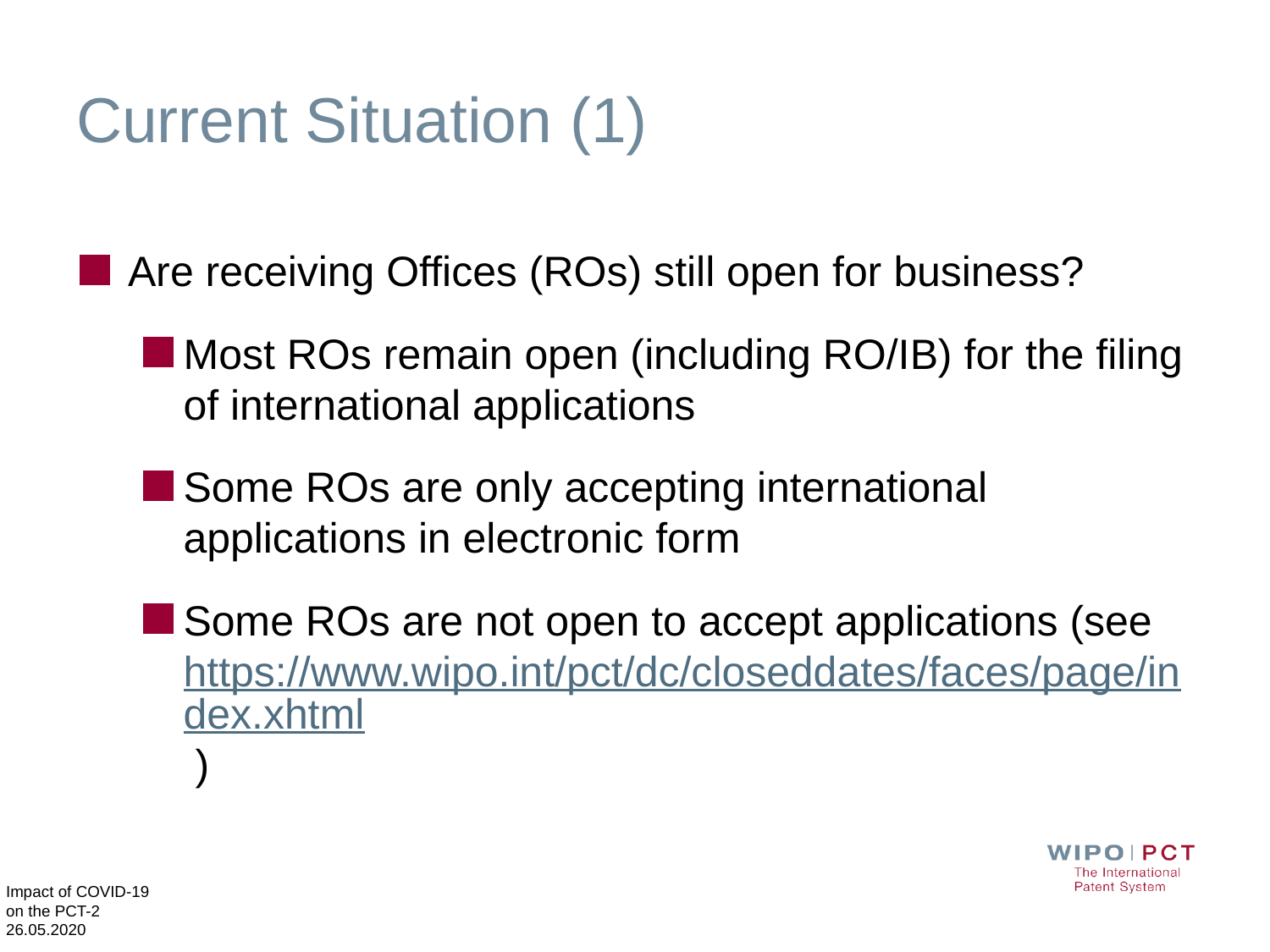

# Current Situation (1)
Are receiving Offices (ROs) still open for business?
Most ROs remain open (including RO/IB) for the filing of international applications
Some ROs are only accepting international applications in electronic form
Some ROs are not open to accept applications (see https://www.wipo.int/pct/dc/closeddates/faces/page/index.xhtml )